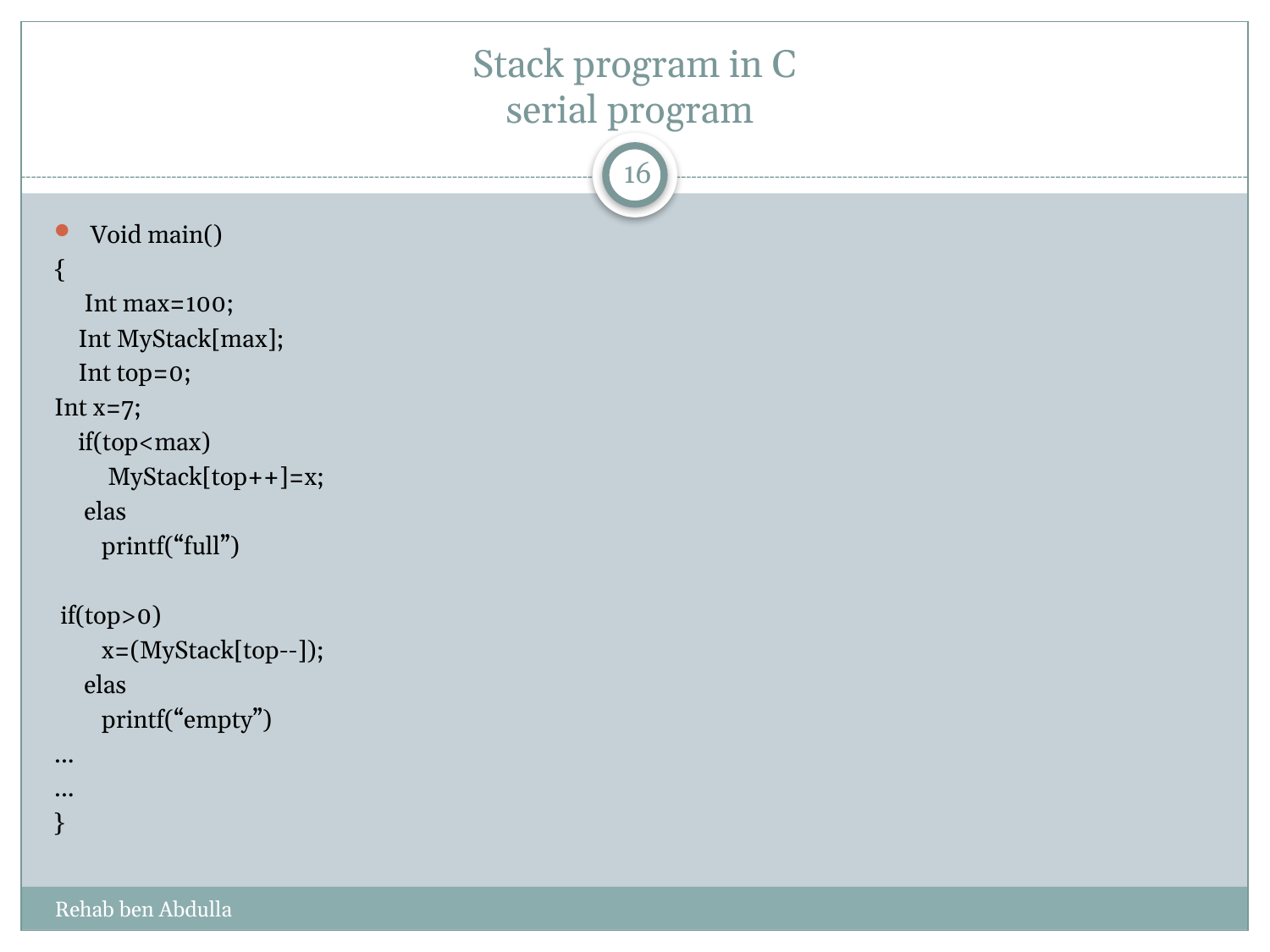

# Stack program in C serial program
16
Void main()
{
     Int max=100;
    Int MyStack[max];
    Int top=0;
Int x=7;
    if(top<max)
         MyStack[top++]=x;
     elas
        printf(“full”)

 if(top>0)
        x=(MyStack[top--]);
     elas
        printf(“empty”)
...
...
}

Rehab ben Abdulla